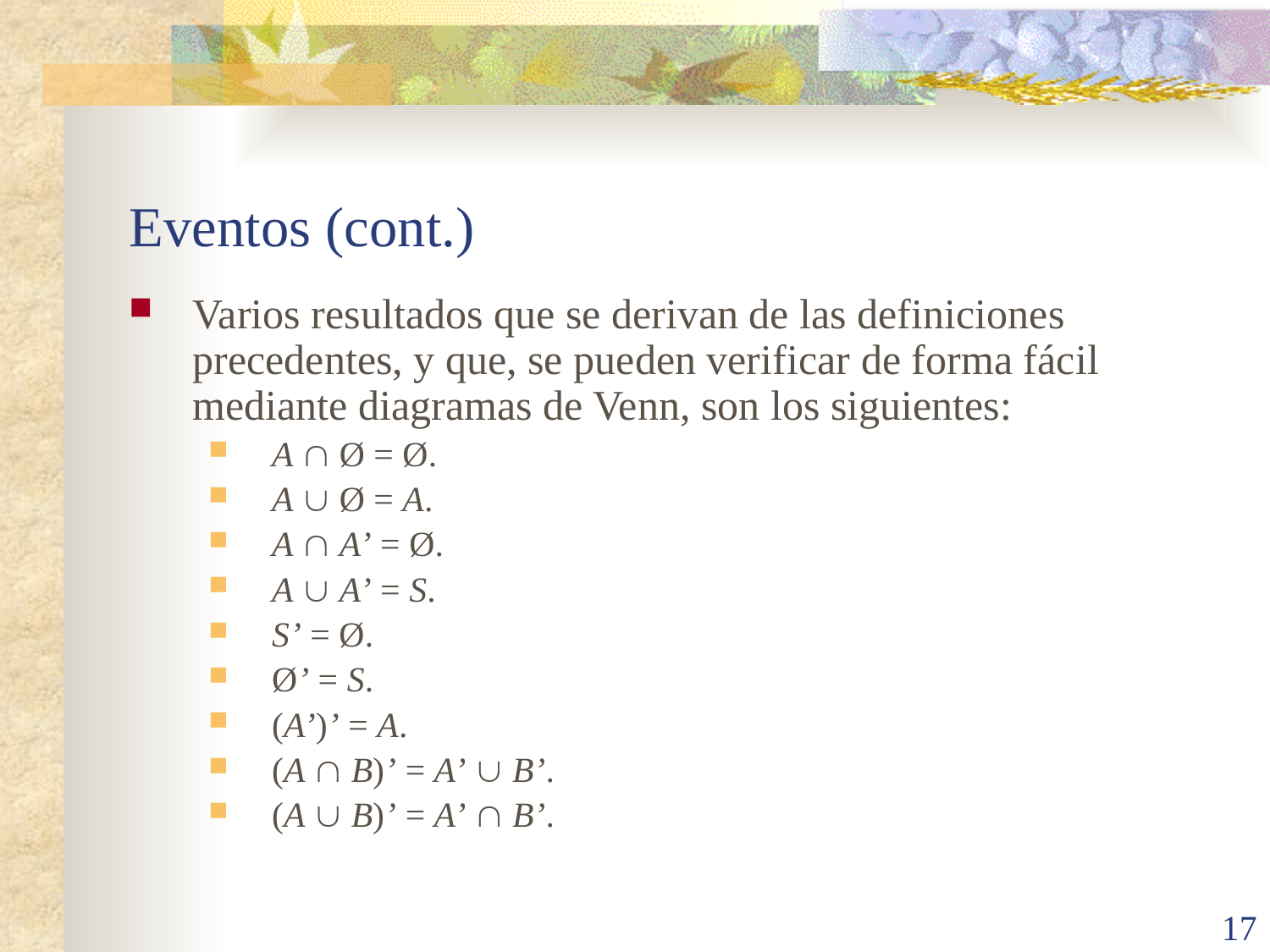

# Eventos (cont.)
Varios resultados que se derivan de las definiciones precedentes, y que, se pueden verificar de forma fácil mediante diagramas de Venn, son los siguientes:
A ∩ Ø = Ø.
A ∪ Ø = A.
A ∩ A’ = Ø.
A ∪ A’ = S.
S’ = Ø.
Ø’ = S.
(A’)’ = A.
(A ∩ B)’ = A’ ∪ B’.
(A ∪ B)’ = A’ ∩ B’.
17